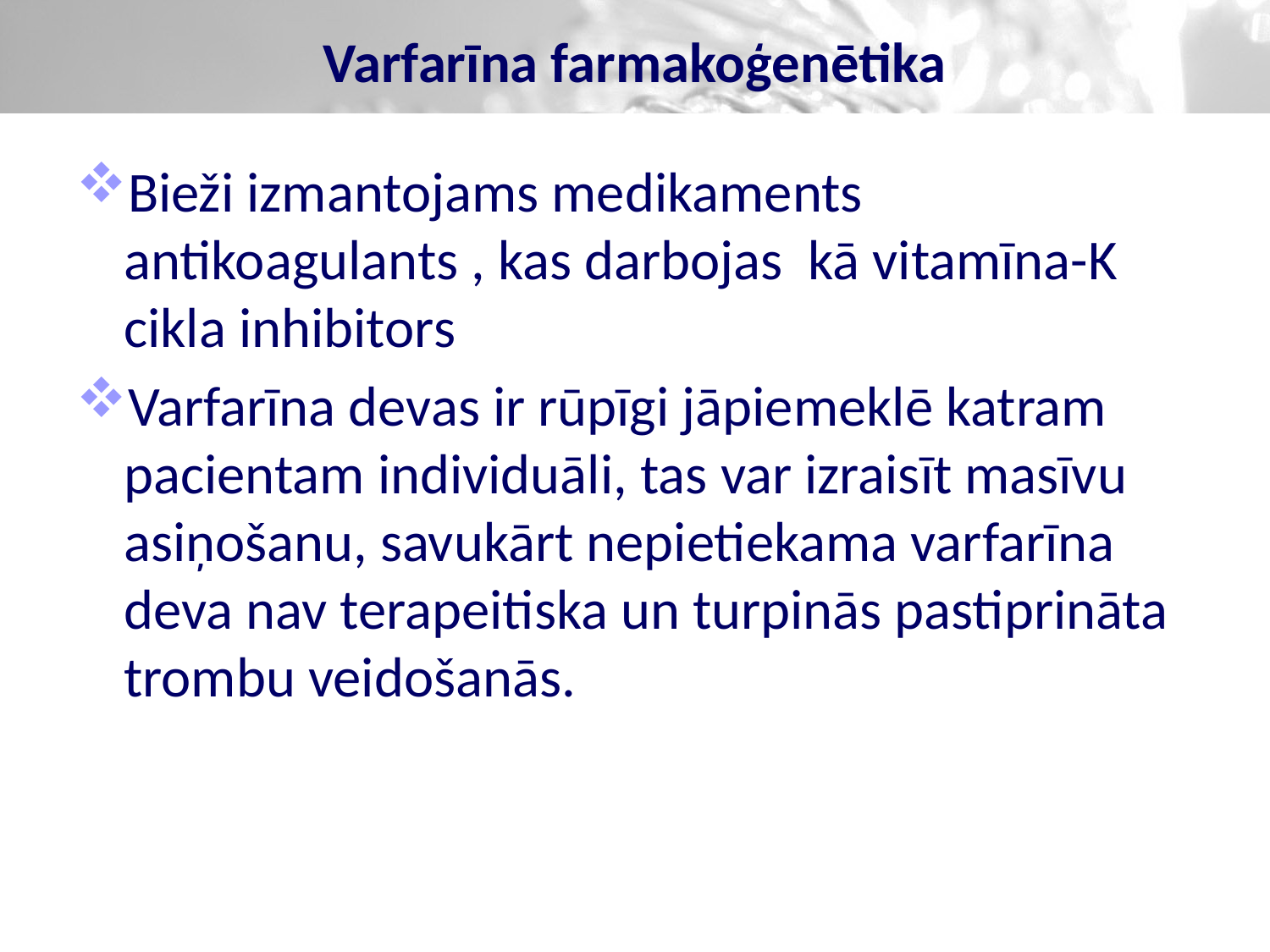

# Varfarīna farmakoģenētika
Bieži izmantojams medikaments antikoagulants , kas darbojas  kā vitamīna-K cikla inhibitors
Varfarīna devas ir rūpīgi jāpiemeklē katram pacientam individuāli, tas var izraisīt masīvu asiņošanu, savukārt nepietiekama varfarīna deva nav terapeitiska un turpinās pastiprināta trombu veidošanās.